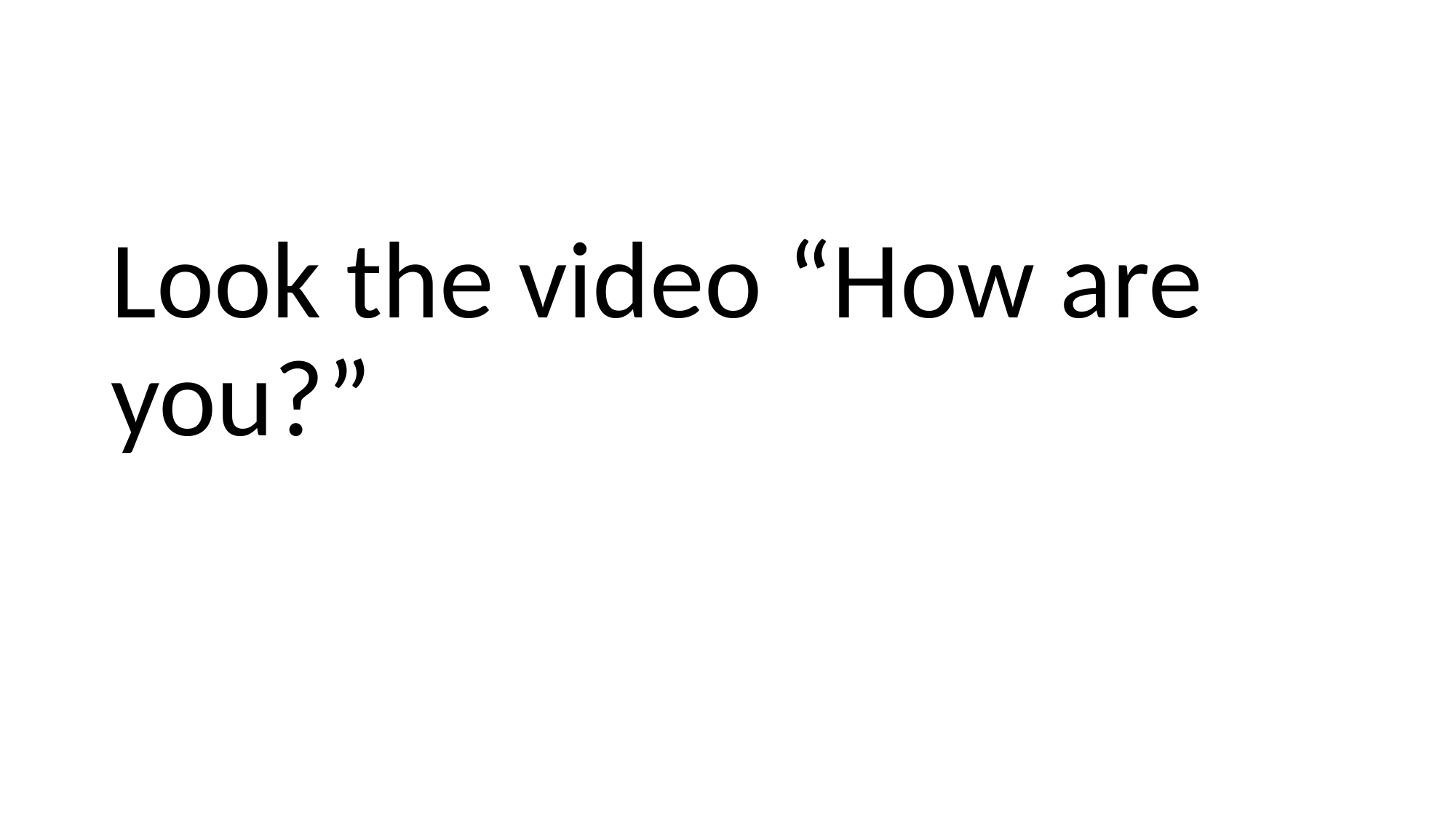

#
Look the video “How are you?”